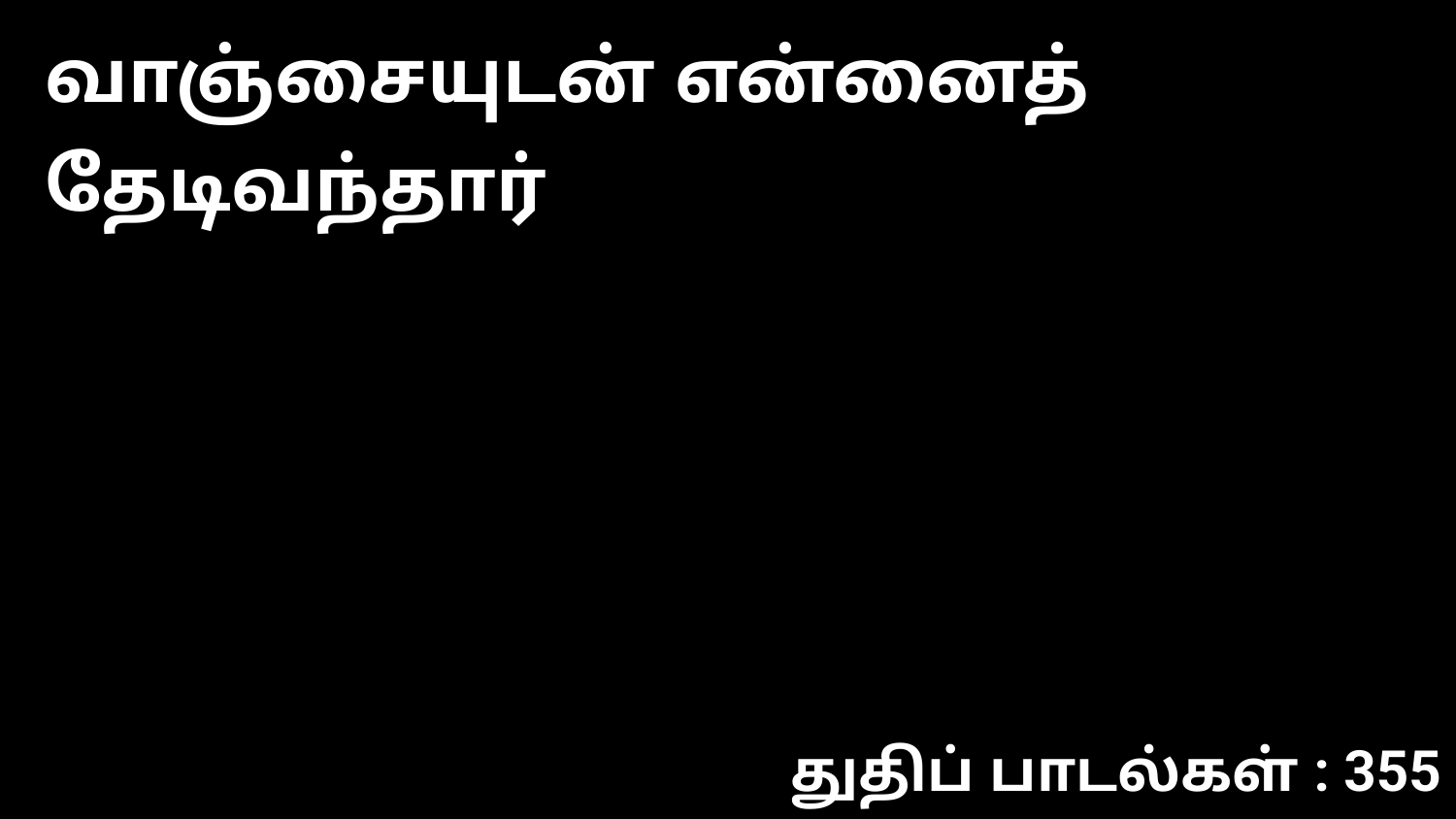

வாஞ்சையுடன் என்னைத் தேடிவந்தார்
துதிப் பாடல்கள் : 355